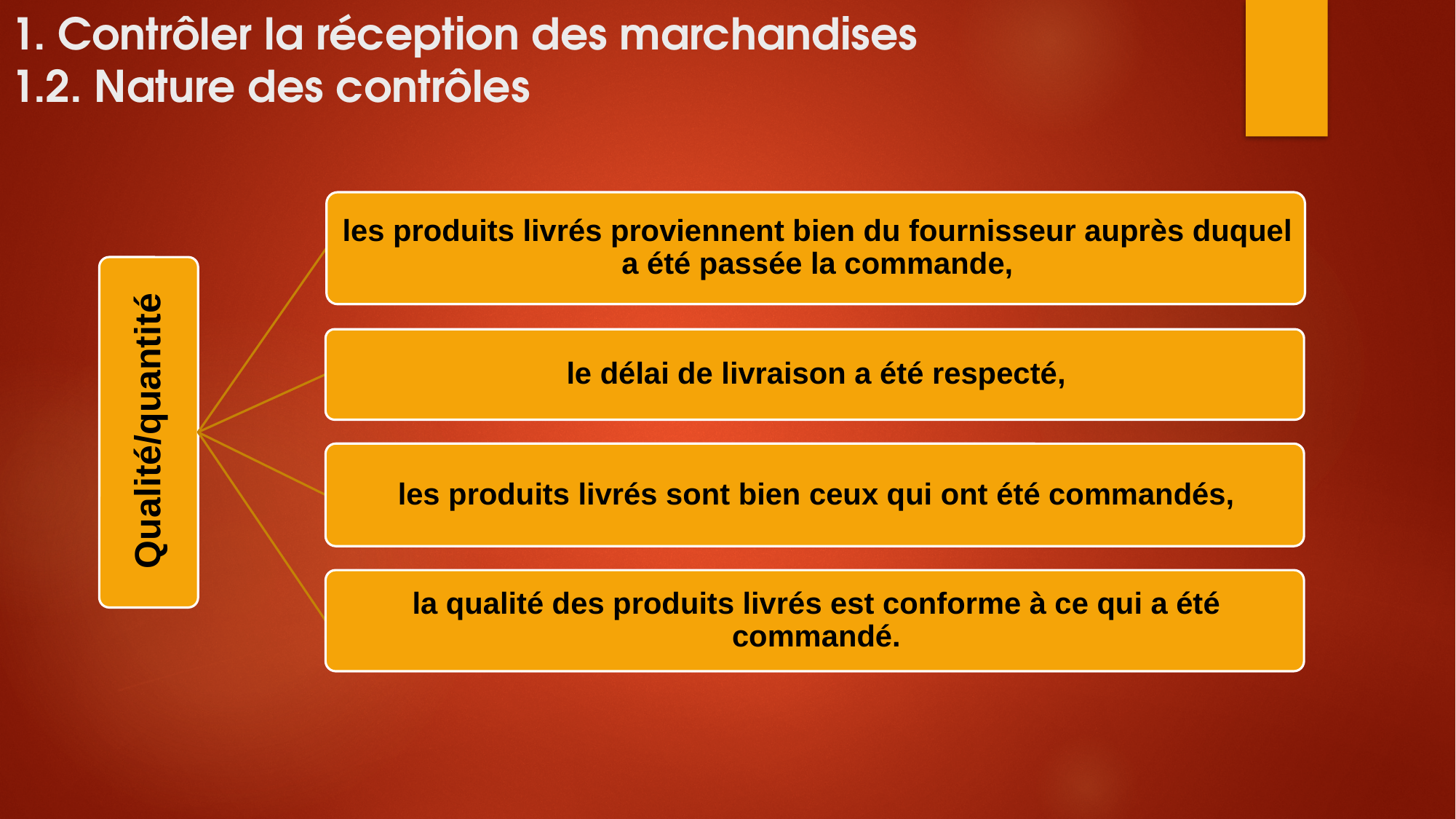

# 1. Contrôler la réception des marchandises 1.2. Nature des contrôles
Qualité/quantité

les produits livrés proviennent bien du fournisseur auprès duquel a été passée la commande,

le délai de livraison a été respecté,

les produits livrés sont bien ceux qui ont été commandés,

la qualité des produits livrés est conforme à ce qui a été commandé.